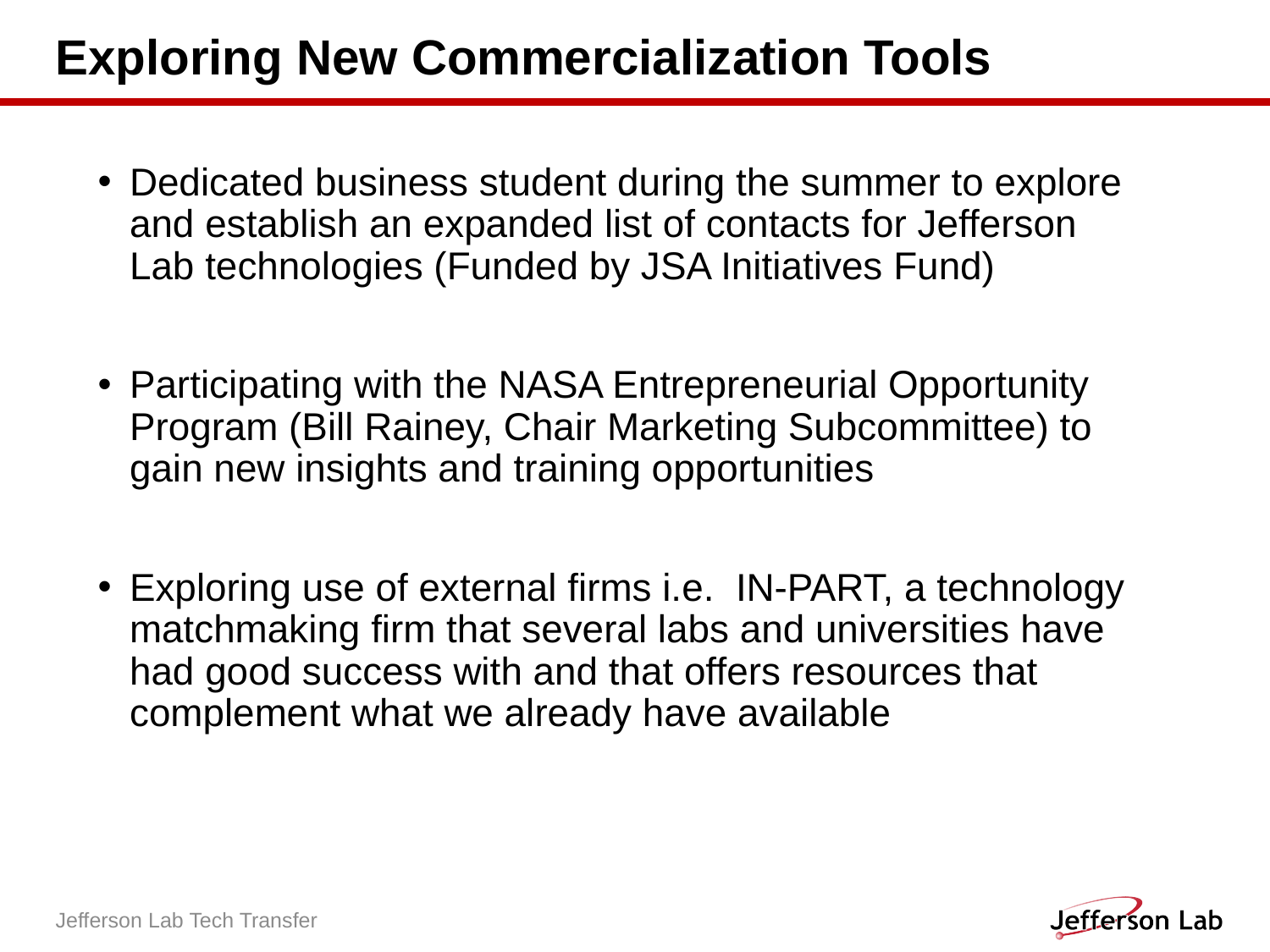

# Exploring New Commercialization Tools
Dedicated business student during the summer to explore and establish an expanded list of contacts for Jefferson Lab technologies (Funded by JSA Initiatives Fund)

Participating with the NASA Entrepreneurial Opportunity Program (Bill Rainey, Chair Marketing Subcommittee) to gain new insights and training opportunities

Exploring use of external firms i.e.  IN-PART, a technology matchmaking firm that several labs and universities have had good success with and that offers resources that complement what we already have available
Jefferson Lab Tech Transfer